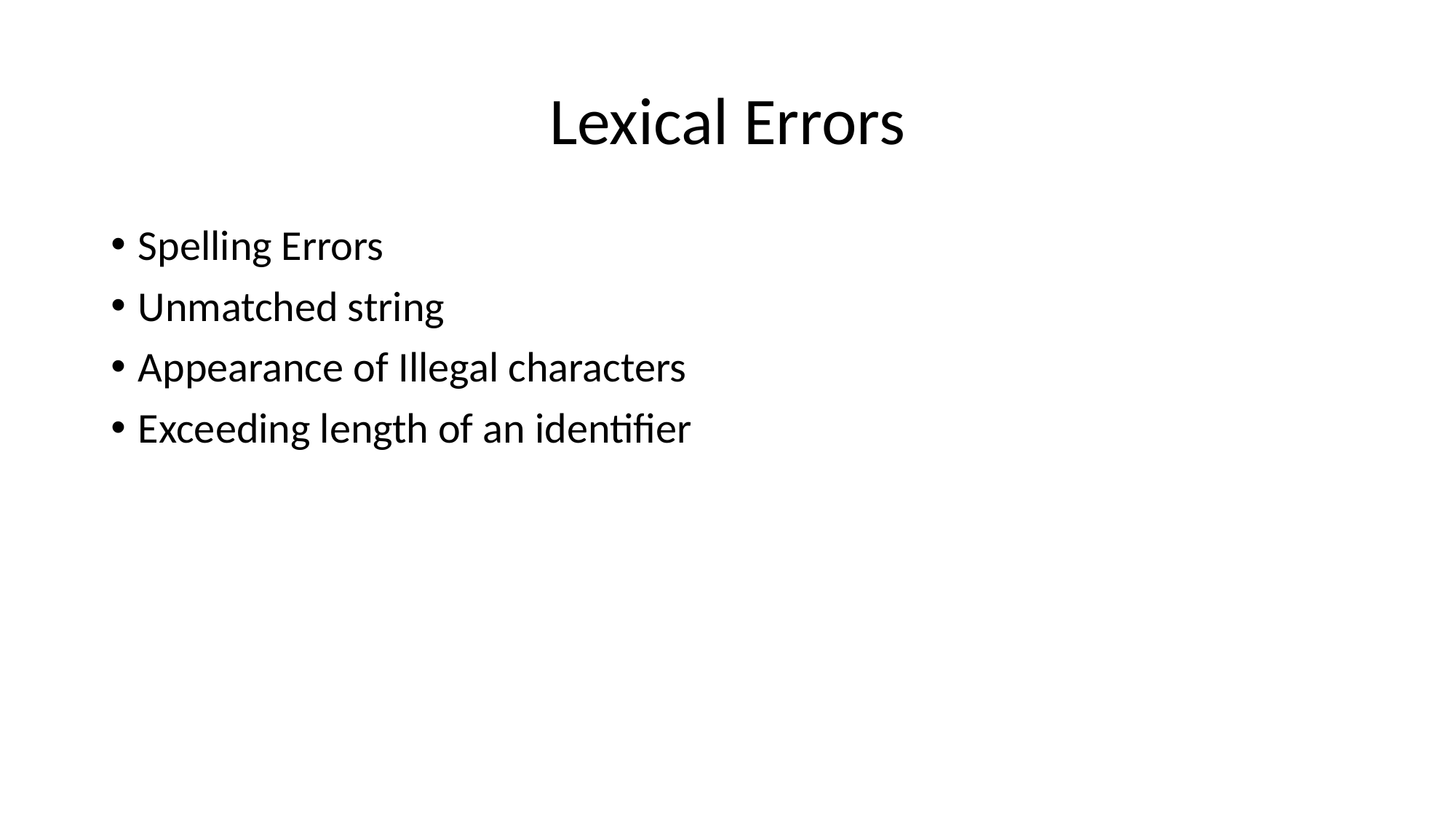

# Lexical Errors
Spelling Errors
Unmatched string
Appearance of Illegal characters
Exceeding length of an identifier